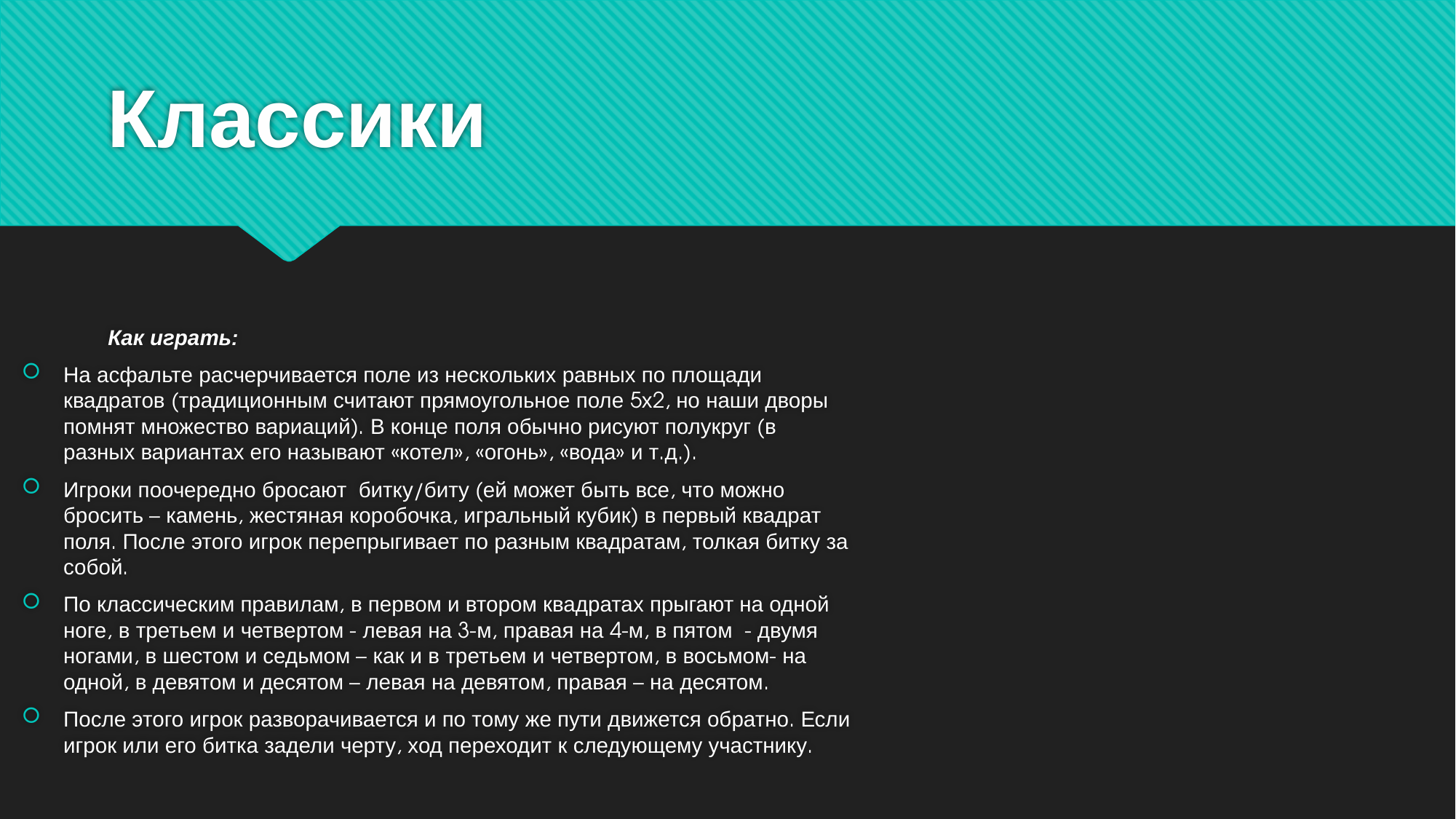

# Классики
	Как играть:
На асфальте расчерчивается поле из нескольких равных по площади квадратов (традиционным считают прямоугольное поле 5х2, но наши дворы помнят множество вариаций). В конце поля обычно рисуют полукруг (в разных вариантах его называют «котел», «огонь», «вода» и т.д.).
Игроки поочередно бросают  битку/биту (ей может быть все, что можно бросить – камень, жестяная коробочка, игральный кубик) в первый квадрат поля. После этого игрок перепрыгивает по разным квадратам, толкая битку за собой.
По классическим правилам, в первом и втором квадратах прыгают на одной ноге, в третьем и четвертом - левая на 3-м, правая на 4-м, в пятом  - двумя ногами, в шестом и седьмом – как и в третьем и четвертом, в восьмом- на одной, в девятом и десятом – левая на девятом, правая – на десятом.
После этого игрок разворачивается и по тому же пути движется обратно. Если игрок или его битка задели черту, ход переходит к следующему участнику.